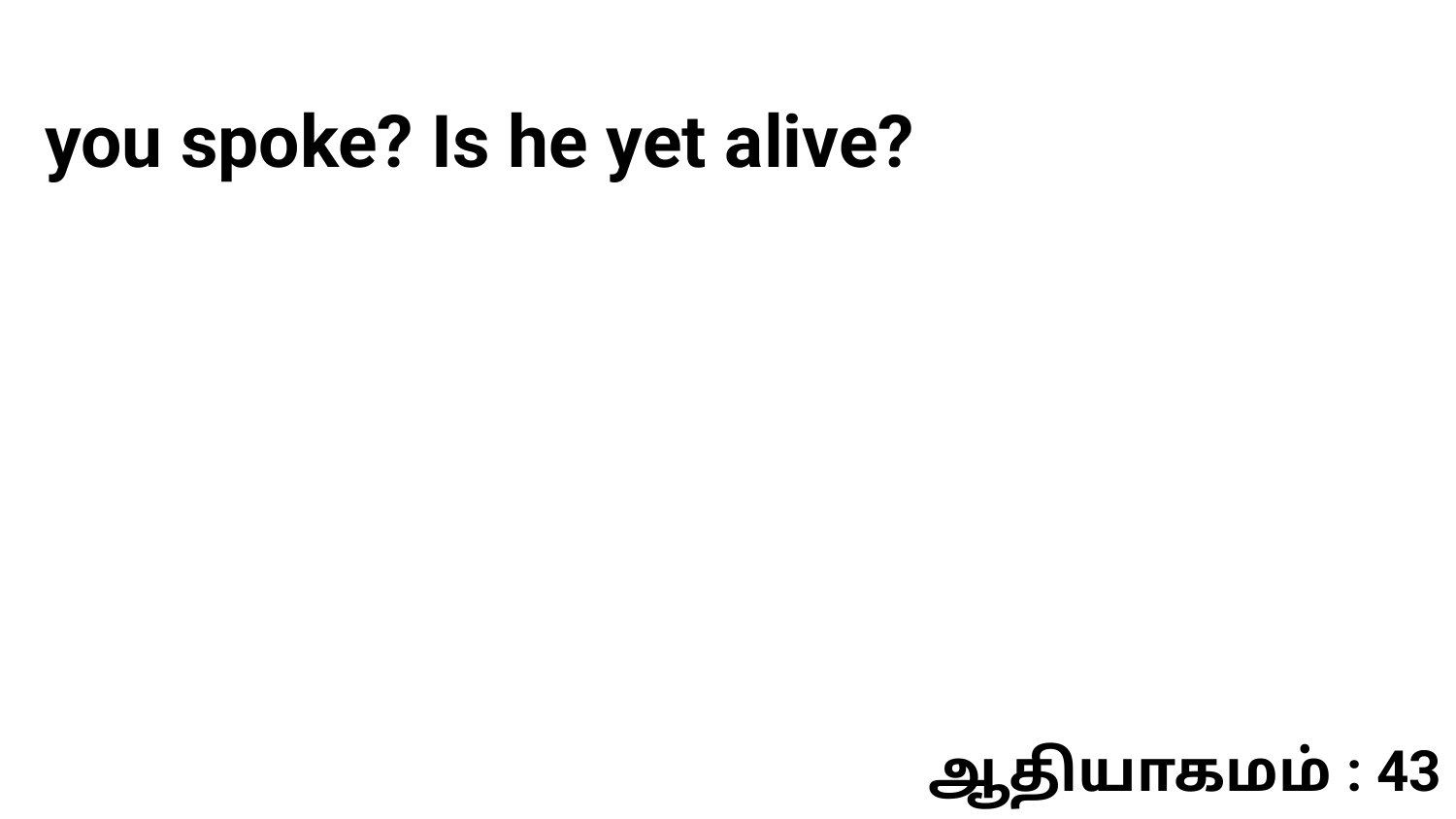

you spoke? Is he yet alive?
ஆதியாகமம் : 43